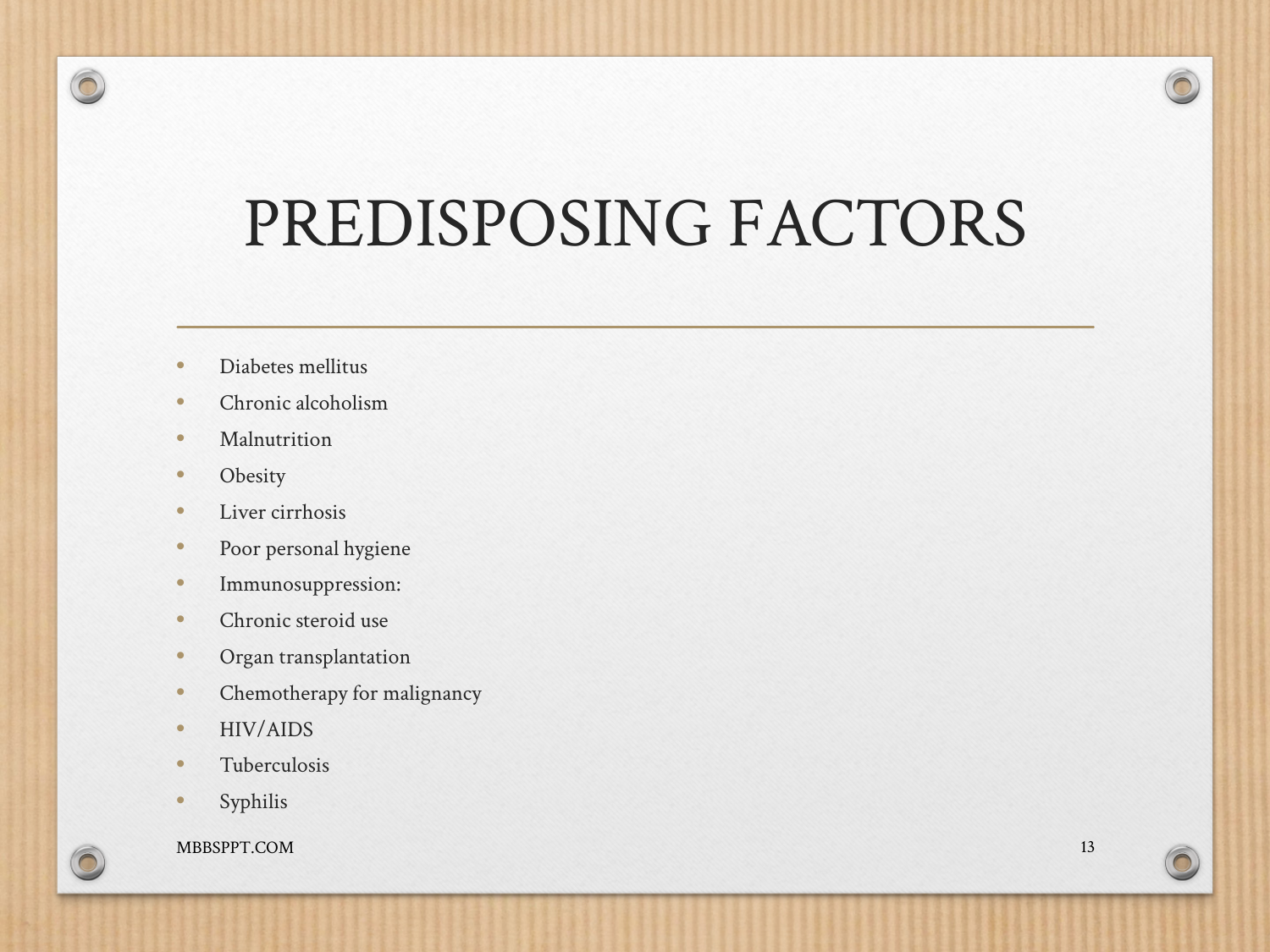

# PREDISPOSING FACTORS
Diabetes mellitus
Chronic alcoholism
Malnutrition
Obesity
Liver cirrhosis
Poor personal hygiene
Immunosuppression:
Chronic steroid use
Organ transplantation
Chemotherapy for malignancy
HIV/AIDS
Tuberculosis
Syphilis
MBBSPPT.COM
13